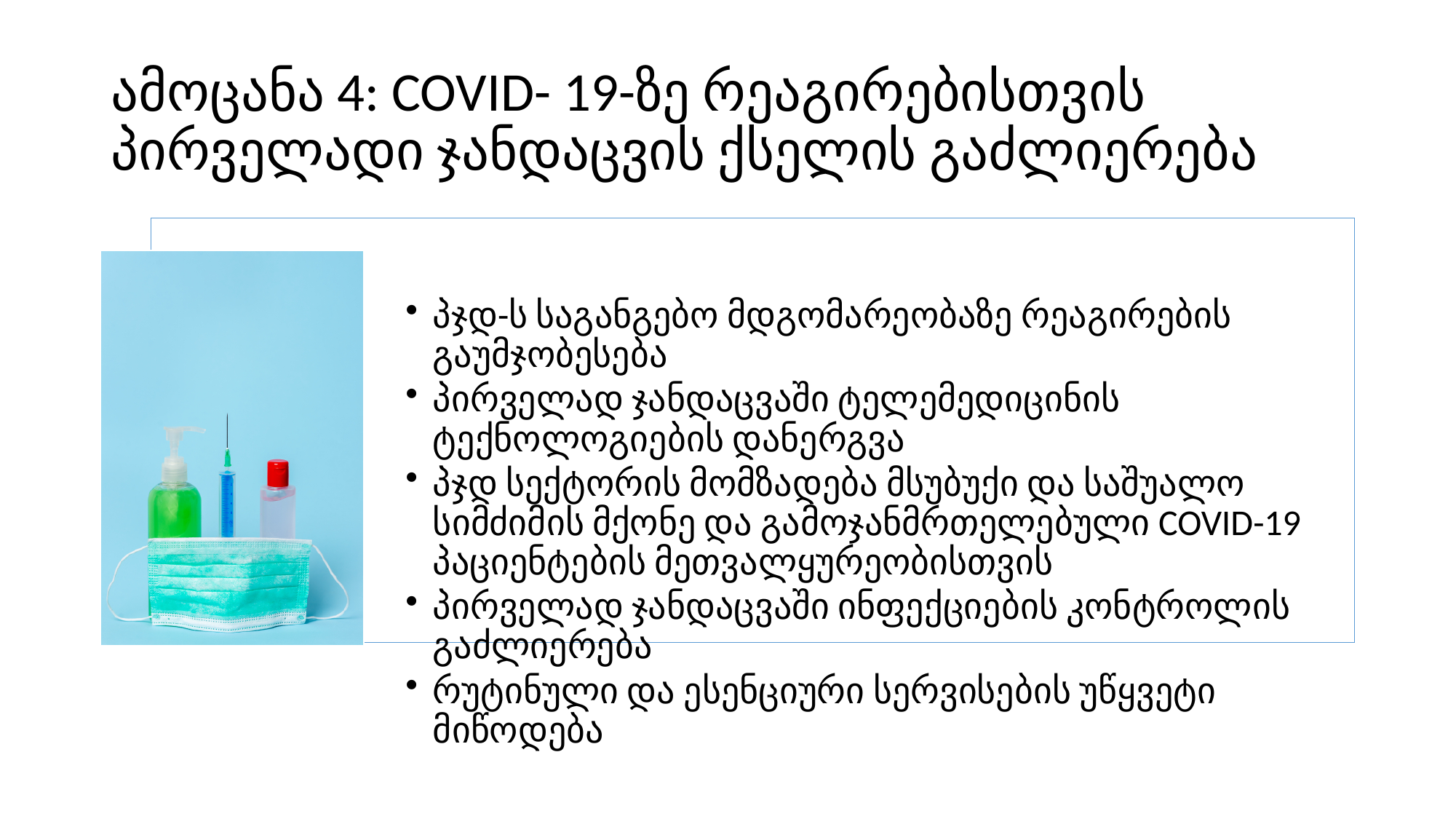

# ამოცანა 4: COVID- 19-ზე რეაგირებისთვის პირველადი ჯანდაცვის ქსელის გაძლიერება

პჯდ-ს საგანგებო მდგომარეობაზე რეაგირების გაუმჯობესება
პირველად ჯანდაცვაში ტელემედიცინის ტექნოლოგიების დანერგვა
პჯდ სექტორის მომზადება მსუბუქი და საშუალო სიმძიმის მქონე და გამოჯანმრთელებული COVID-19 პაციენტების მეთვალყურეობისთვის
პირველად ჯანდაცვაში ინფექციების კონტროლის გაძლიერება
რუტინული და ესენციური სერვისების უწყვეტი მიწოდება
www.ncdc.ge